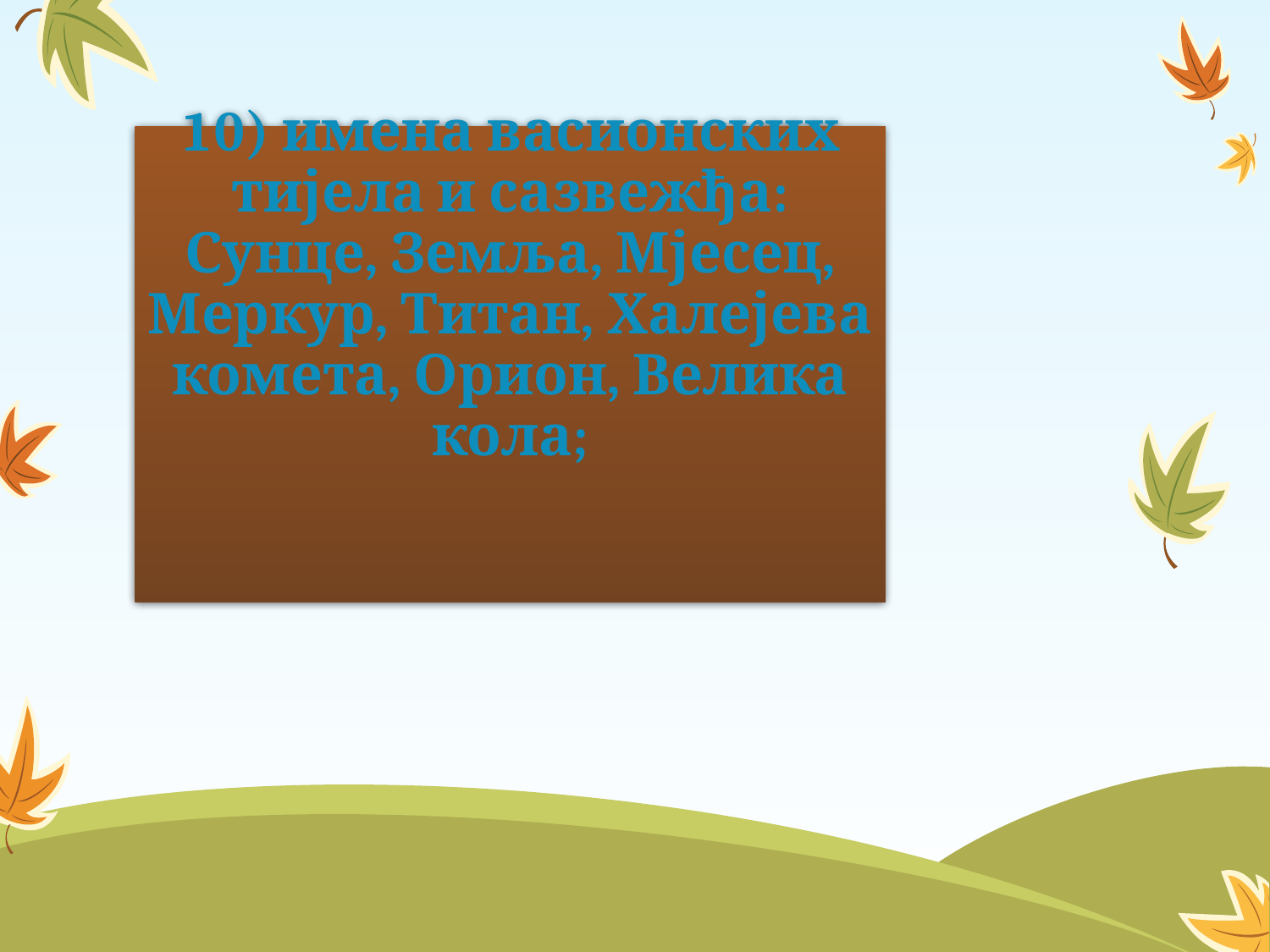

# 10) имена васионских тијела и сазвежђа: Сунце, Земља, Мјесец, Меркур, Титан, Халејева комета, Орион, Велика кола;